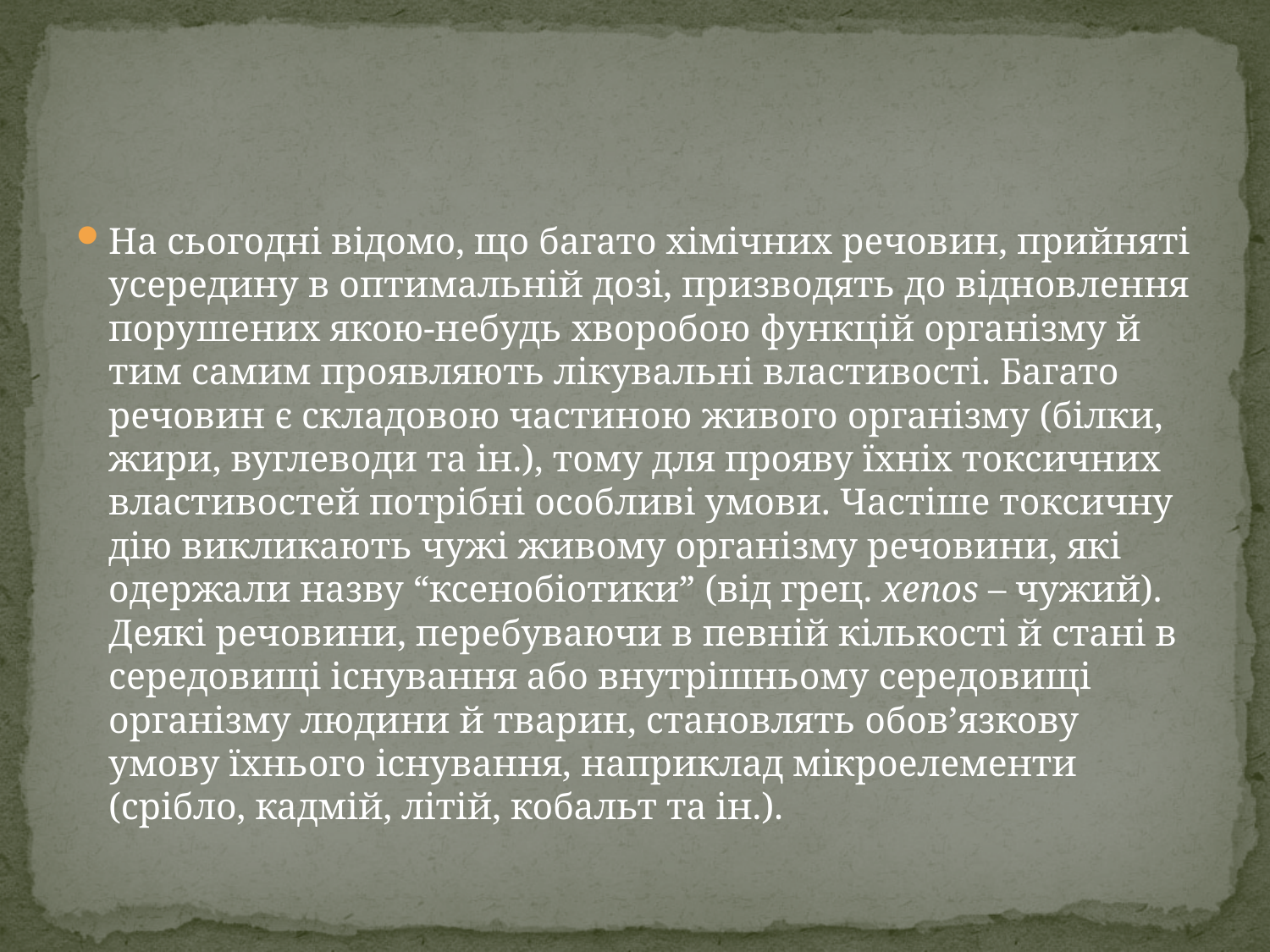

На сьогодні відомо, що багато хімічних речовин, прийняті усередину в оптимальній дозі, призводять до відновлення порушених якою-небудь хворобою функцій організму й тим самим проявляють лікувальні властивості. Багато речовин є складовою частиною живого організму (білки, жири, вуглеводи та ін.), тому для прояву їхніх токсичних властивостей потрібні особливі умови. Частіше токсичну дію викликають чужі живому організму речовини, які одержали назву “ксенобіотики” (від грец. хenos – чужий). Деякі речовини, перебуваючи в певній кількості й стані в середовищі існування або внутрішньому середовищі організму людини й тварин, становлять обов’язкову умову їхнього існування, наприклад мікроелементи (срібло, кадмій, літій, кобальт та ін.).